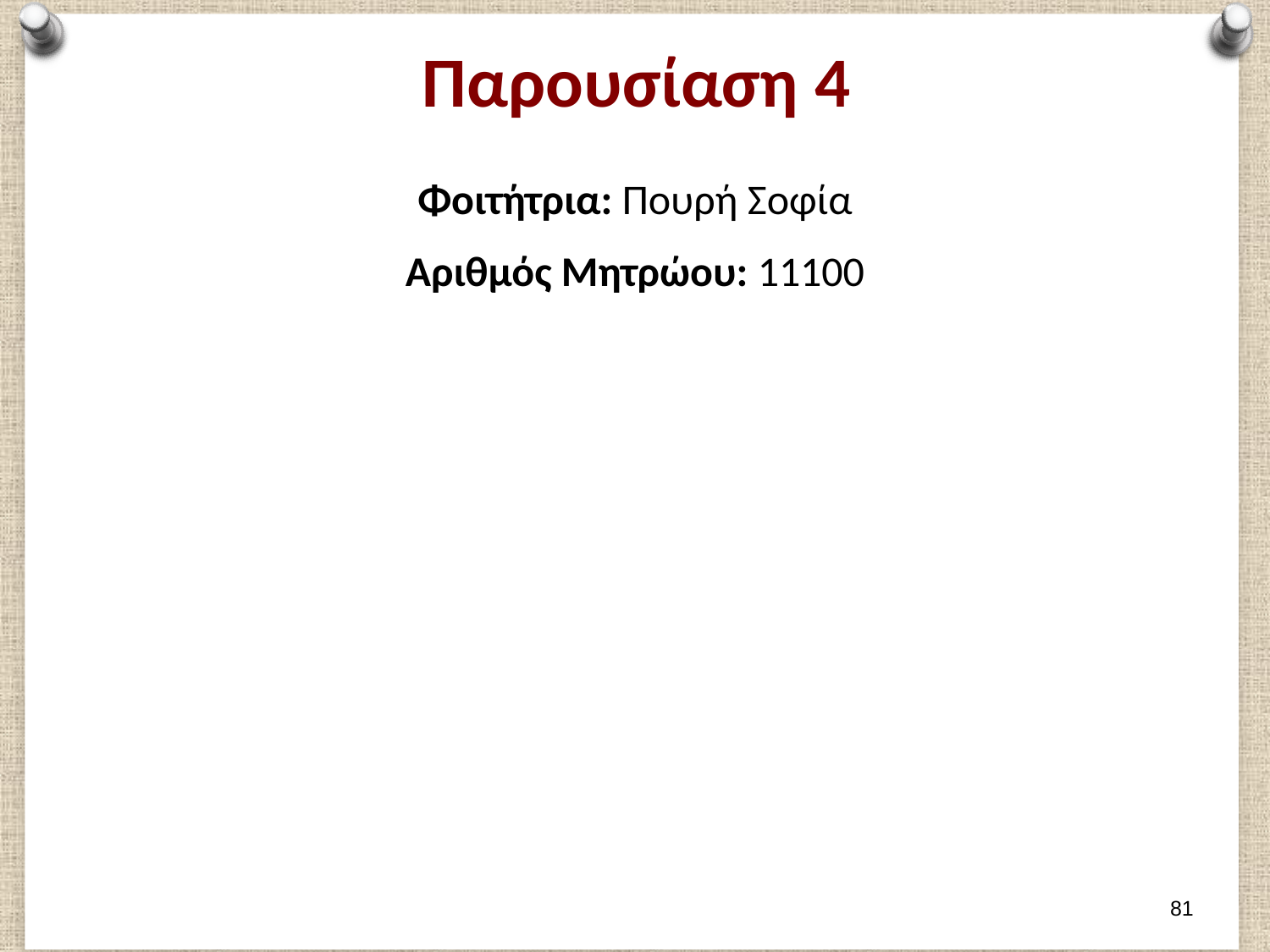

# Παρουσίαση 4
Φοιτήτρια: Πουρή Σοφία
Αριθμός Μητρώου: 11100
81